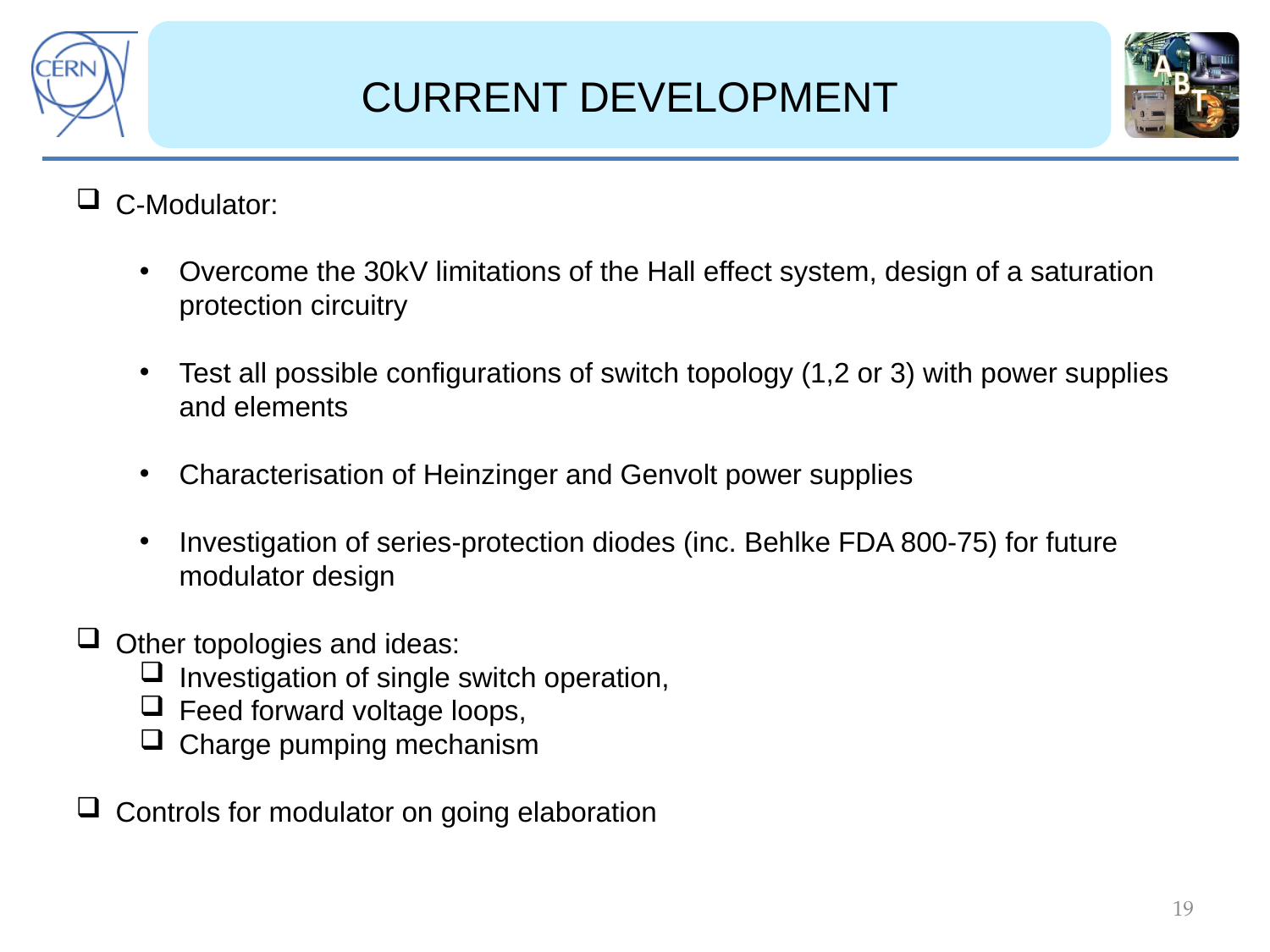

CURRENT DEVELOPMENT
C-Modulator:

Overcome the 30kV limitations of the Hall effect system, design of a saturation protection circuitry

Test all possible configurations of switch topology (1,2 or 3) with power supplies and elements

Characterisation of Heinzinger and Genvolt power supplies

Investigation of series-protection diodes (inc. Behlke FDA 800-75) for future modulator design

Other topologies and ideas:
Investigation of single switch operation,
Feed forward voltage loops,
Charge pumping mechanism

Controls for modulator on going elaboration

19